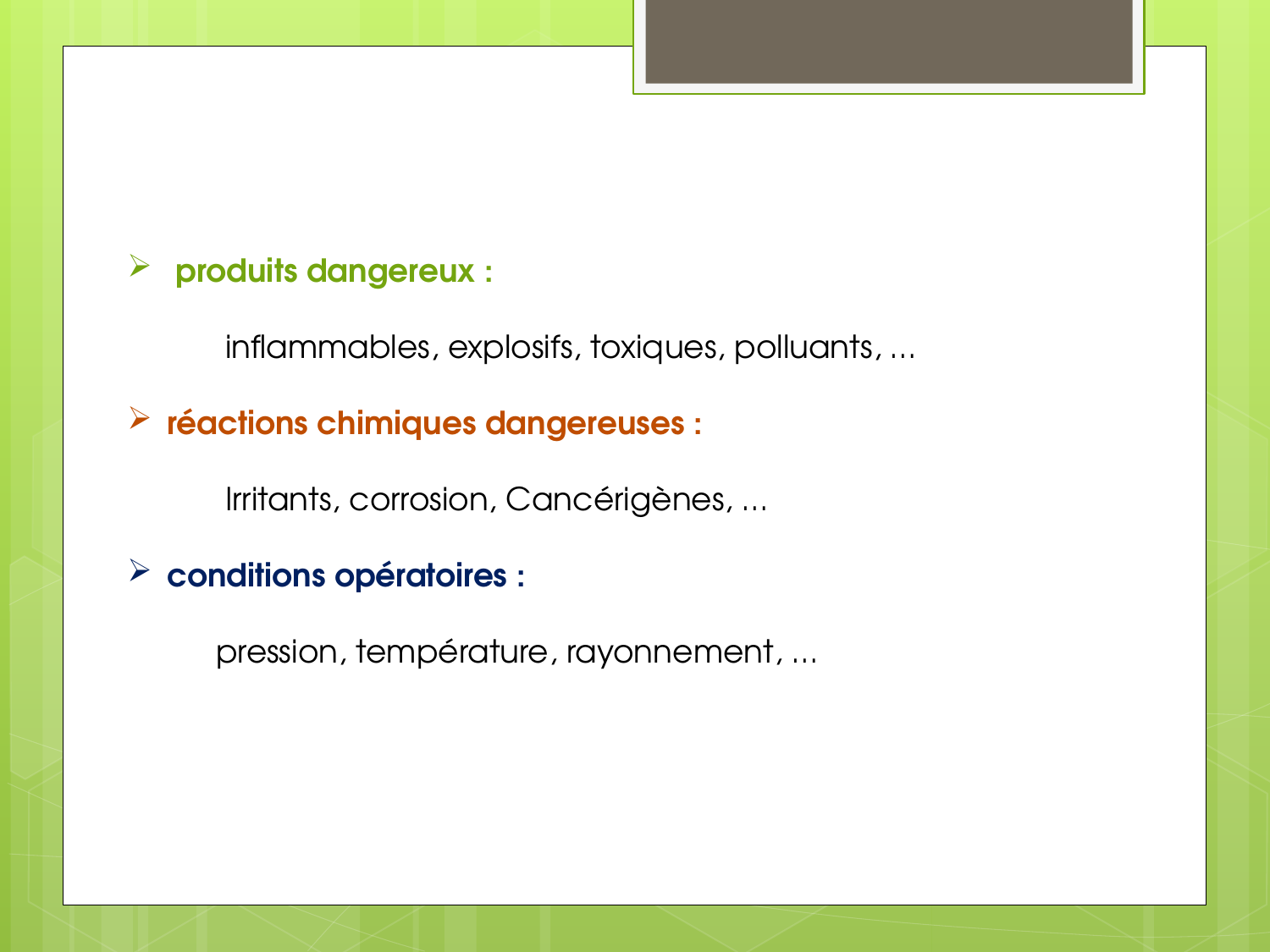

produits dangereux :
           inflammables, explosifs, toxiques, polluants, …
réactions chimiques dangereuses :
           Irritants, corrosion, Cancérigènes, …
conditions opératoires :
          pression, température, rayonnement, …